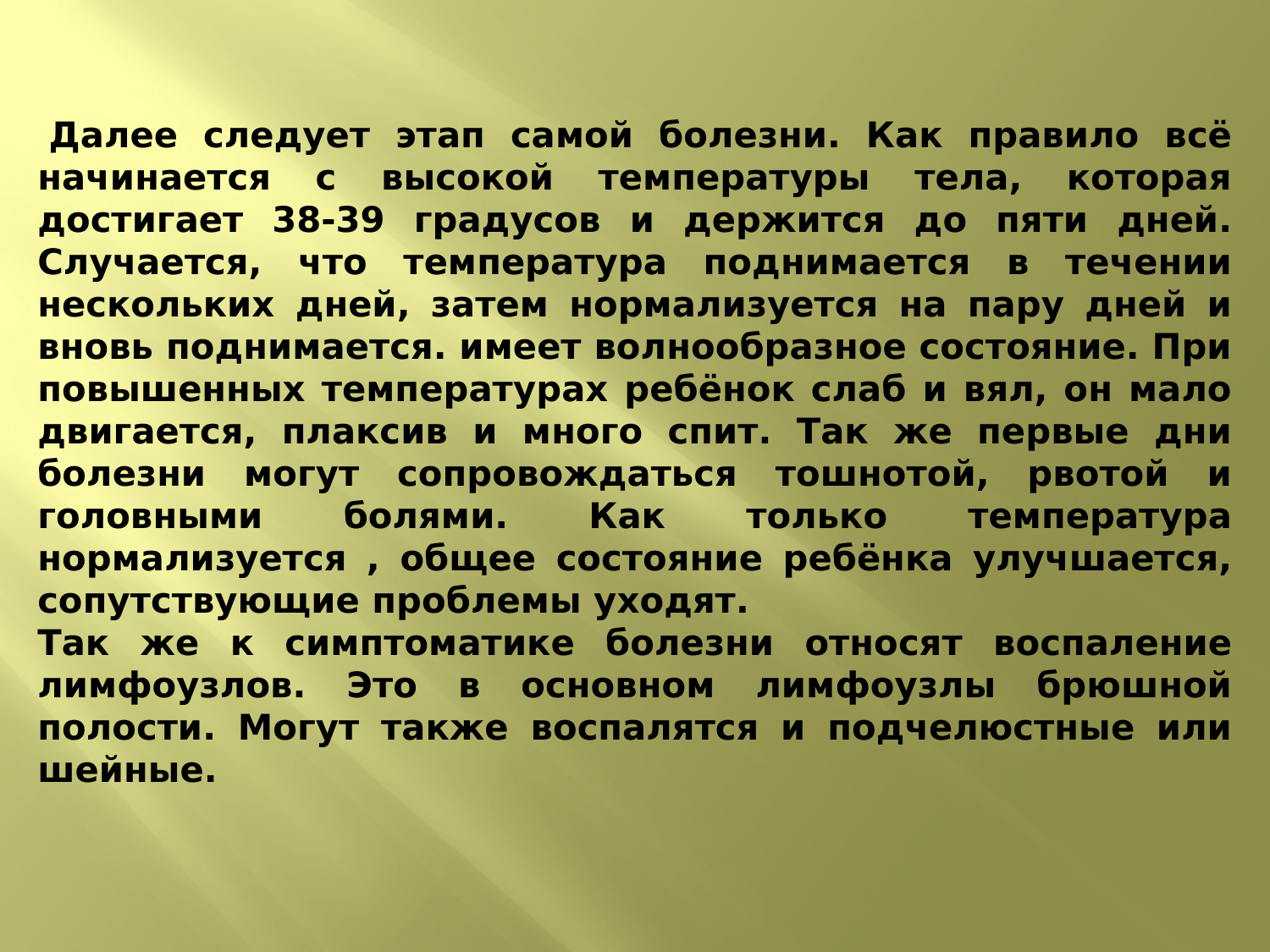

Далее следует этап самой болезни. Как правило всё начинается с высокой температуры тела, которая достигает 38-39 градусов и держится до пяти дней. Случается, что температура поднимается в течении нескольких дней, затем нормализуется на пару дней и вновь поднимается. имеет волнообразное состояние. При повышенных температурах ребёнок слаб и вял, он мало двигается, плаксив и много спит. Так же первые дни болезни могут сопровождаться тошнотой, рвотой и головными болями. Как только температура нормализуется , общее состояние ребёнка улучшается, сопутствующие проблемы уходят.
Так же к симптоматике болезни относят воспаление лимфоузлов. Это в основном лимфоузлы брюшной полости. Могут также воспалятся и подчелюстные или шейные.